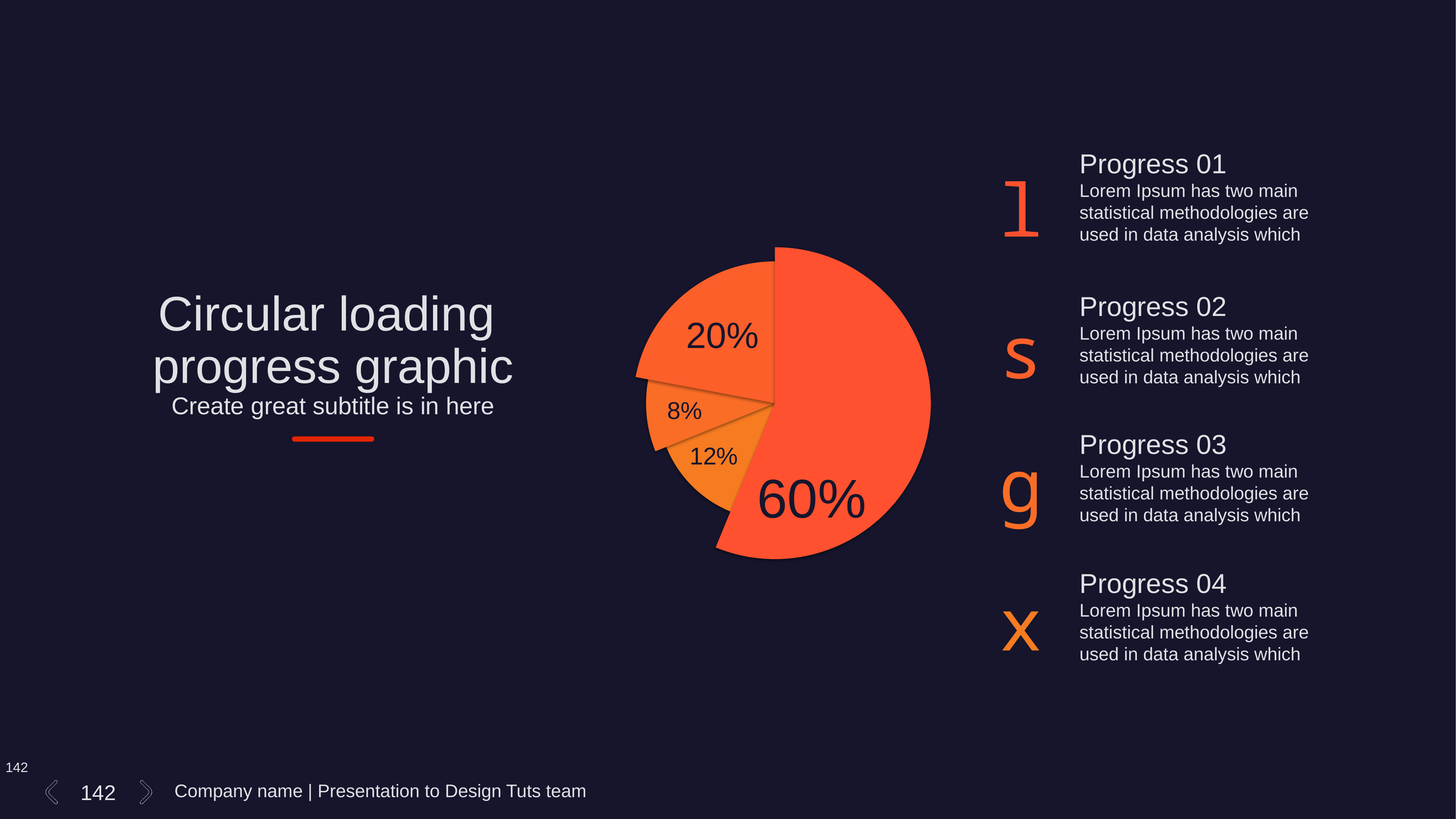

Progress 01
Lorem Ipsum has two main statistical methodologies are used in data analysis which
l

60%

20%

8%
Circular loading
progress graphic
Create great subtitle is in here

12%
Progress 02
Lorem Ipsum has two main statistical methodologies are used in data analysis which
s
Progress 03
Lorem Ipsum has two main statistical methodologies are used in data analysis which
g
Progress 04
Lorem Ipsum has two main statistical methodologies are used in data analysis which
x
142